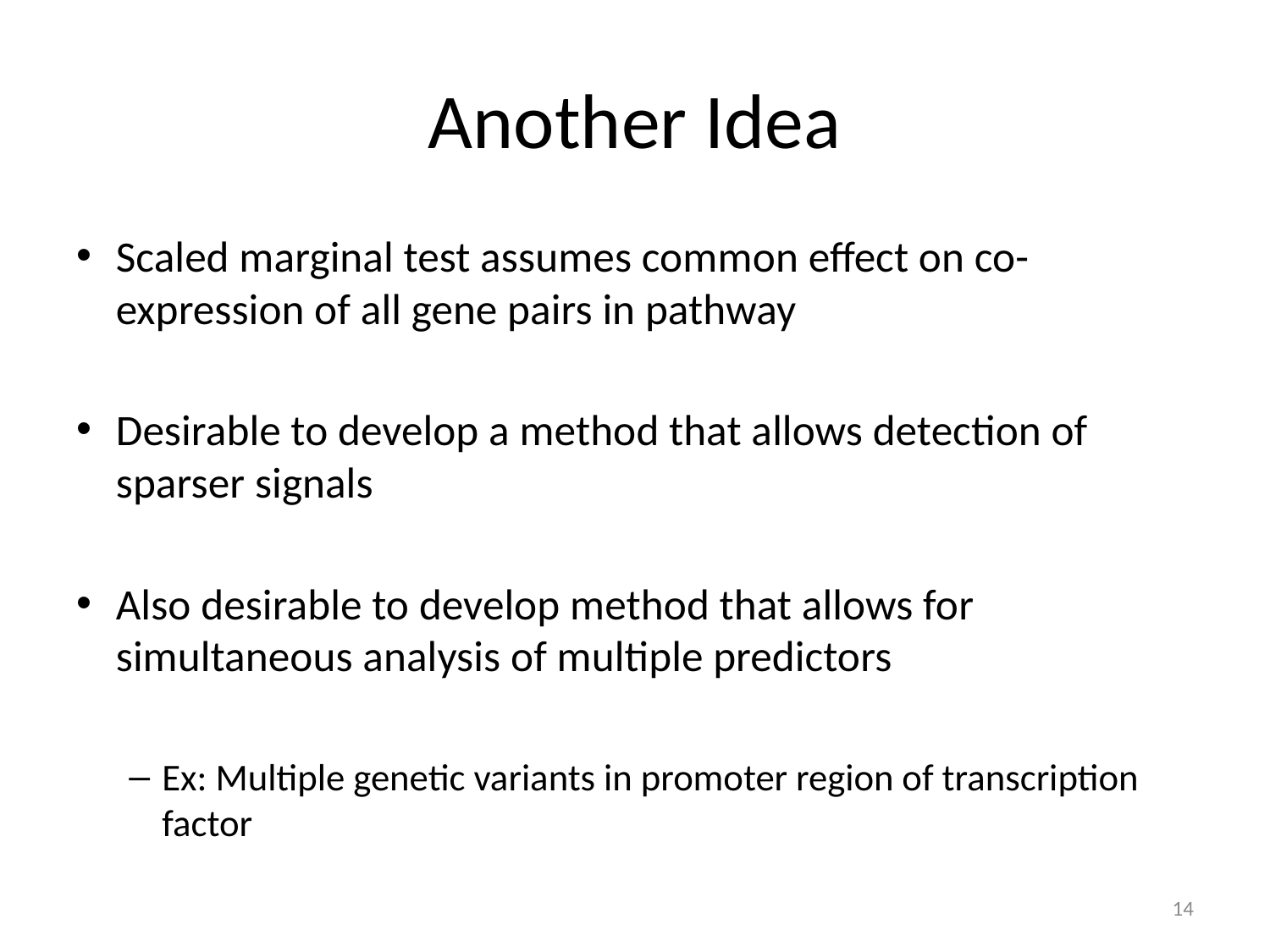

# Another Idea
Scaled marginal test assumes common effect on co-expression of all gene pairs in pathway

Desirable to develop a method that allows detection of sparser signals

Also desirable to develop method that allows for simultaneous analysis of multiple predictors

Ex: Multiple genetic variants in promoter region of transcription factor

14